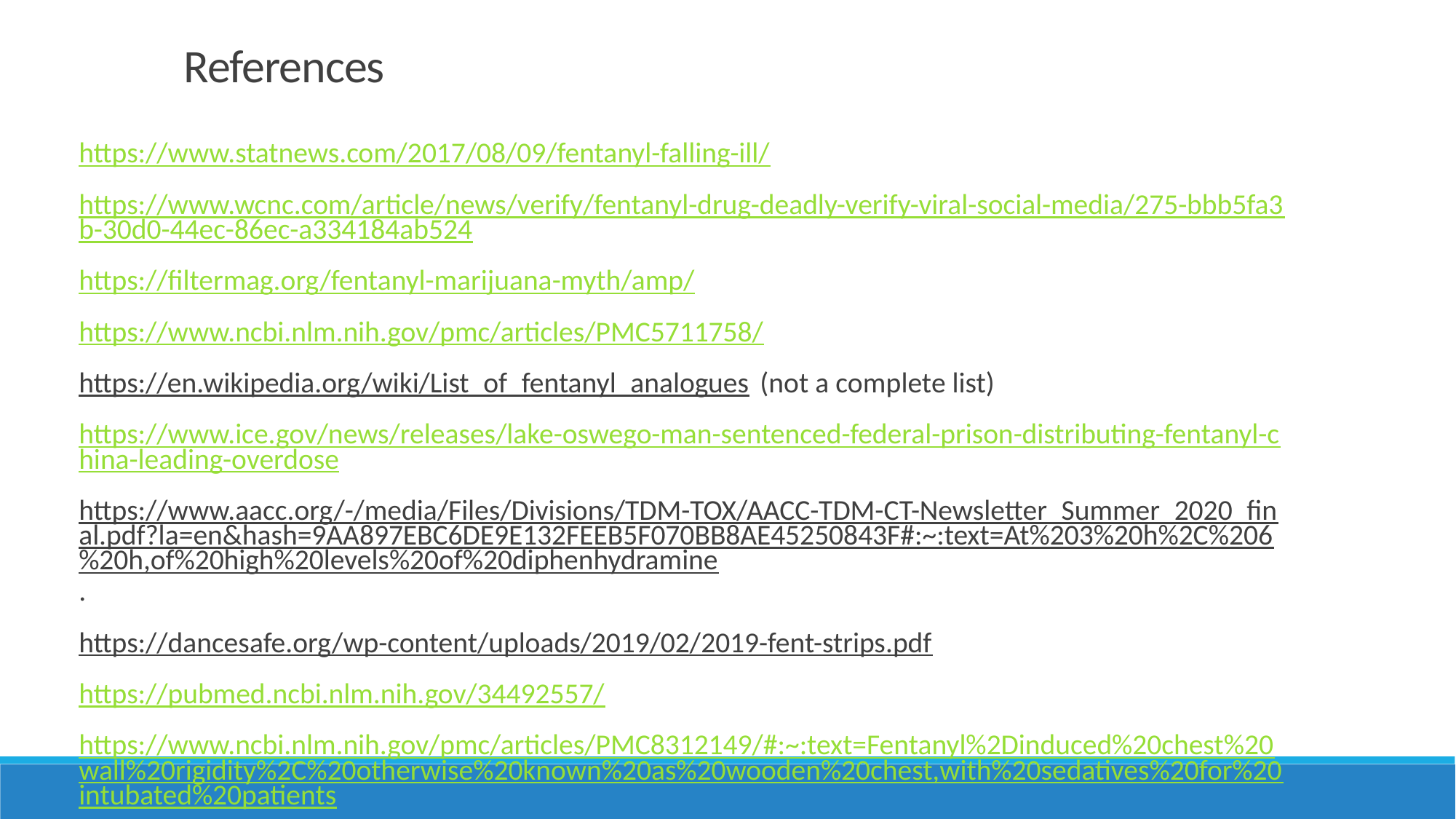

References
https://www.statnews.com/2017/08/09/fentanyl-falling-ill/
https://www.wcnc.com/article/news/verify/fentanyl-drug-deadly-verify-viral-social-media/275-bbb5fa3b-30d0-44ec-86ec-a334184ab524
https://filtermag.org/fentanyl-marijuana-myth/amp/
https://www.ncbi.nlm.nih.gov/pmc/articles/PMC5711758/
https://en.wikipedia.org/wiki/List_of_fentanyl_analogues (not a complete list)
https://www.ice.gov/news/releases/lake-oswego-man-sentenced-federal-prison-distributing-fentanyl-china-leading-overdose
https://www.aacc.org/-/media/Files/Divisions/TDM-TOX/AACC-TDM-CT-Newsletter_Summer_2020_final.pdf?la=en&hash=9AA897EBC6DE9E132FEEB5F070BB8AE45250843F#:~:text=At%203%20h%2C%206%20h,of%20high%20levels%20of%20diphenhydramine.
https://dancesafe.org/wp-content/uploads/2019/02/2019-fent-strips.pdf
https://pubmed.ncbi.nlm.nih.gov/34492557/
https://www.ncbi.nlm.nih.gov/pmc/articles/PMC8312149/#:~:text=Fentanyl%2Dinduced%20chest%20wall%20rigidity%2C%20otherwise%20known%20as%20wooden%20chest,with%20sedatives%20for%20intubated%20patients
https://pathology.health.nsw.gov.au/articles/overdoses-linked-to-illicit-vape-juice/